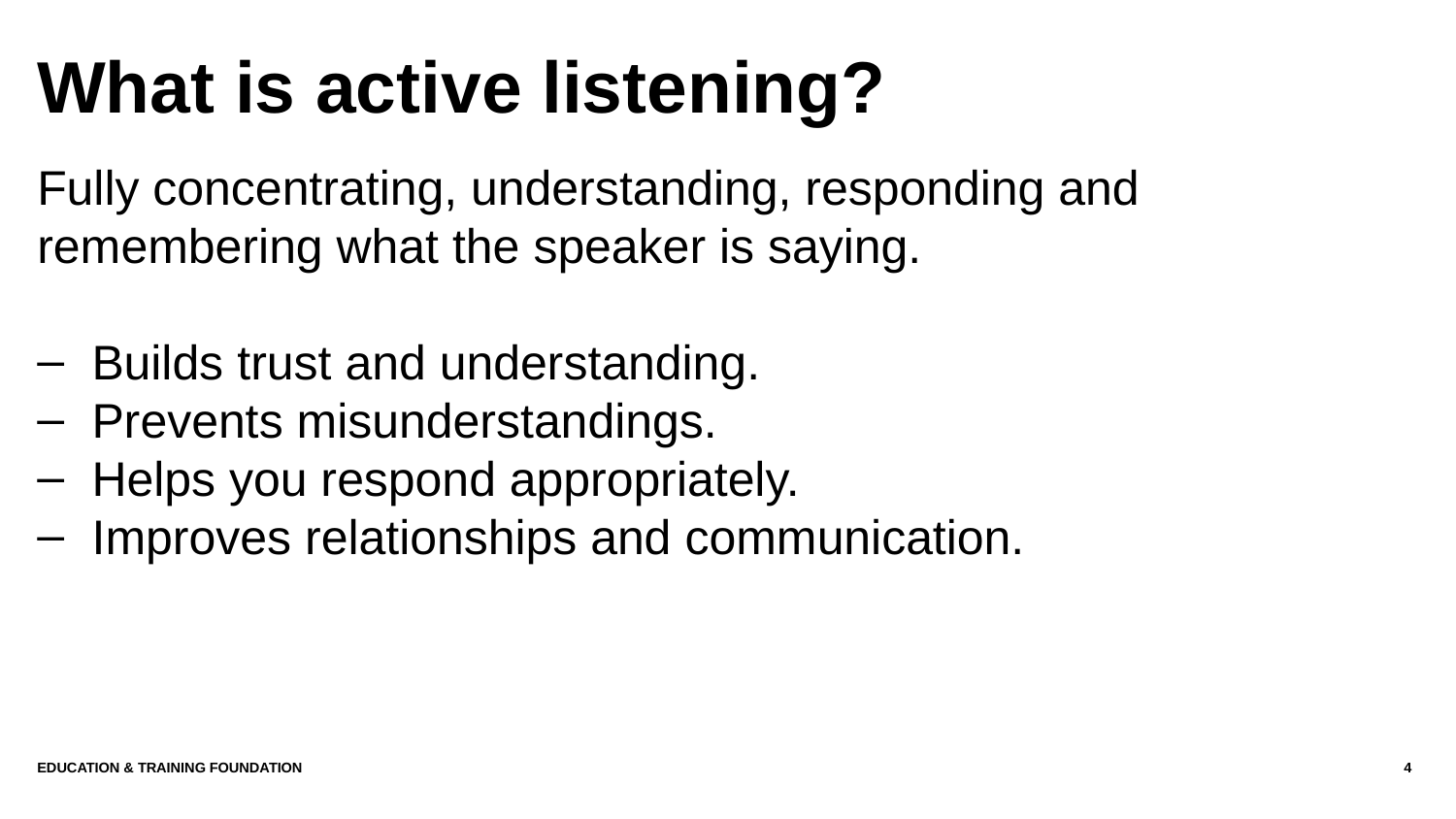

# What is active listening?
Fully concentrating, understanding, responding and remembering what the speaker is saying.

Builds trust and understanding.
Prevents misunderstandings.
Helps you respond appropriately.
Improves relationships and communication.
Education & Training Foundation
4